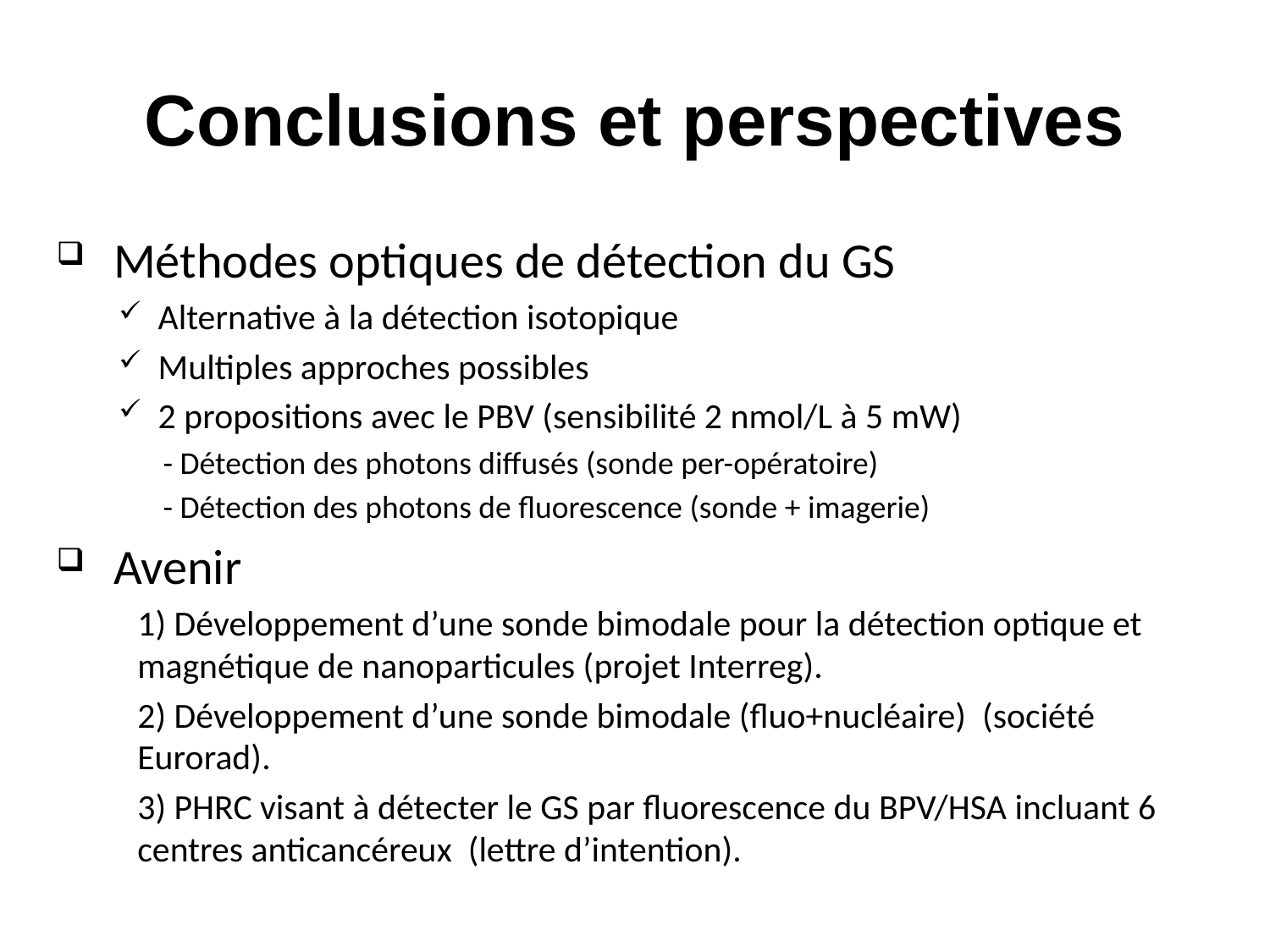

# Conclusions et perspectives
Méthodes optiques de détection du GS
Alternative à la détection isotopique
Multiples approches possibles
2 propositions avec le PBV (sensibilité 2 nmol/L à 5 mW)
- Détection des photons diffusés (sonde per-opératoire)
- Détection des photons de fluorescence (sonde + imagerie)
Avenir
	1) Développement d’une sonde bimodale pour la détection optique et magnétique de nanoparticules (projet Interreg).
	2) Développement d’une sonde bimodale (fluo+nucléaire)  (société Eurorad).
	3) PHRC visant à détecter le GS par fluorescence du BPV/HSA incluant 6 centres anticancéreux  (lettre d’intention).